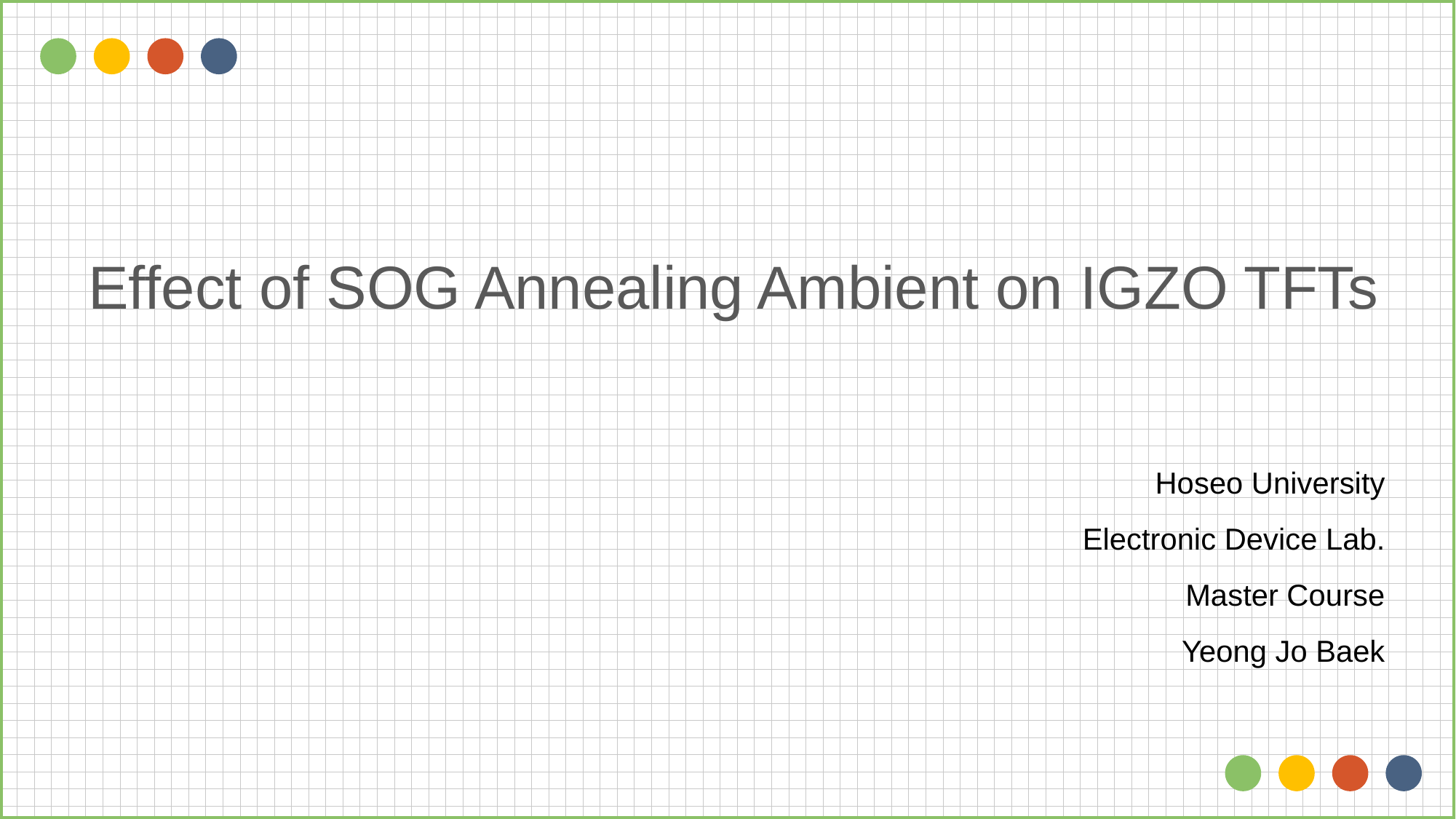

Effect of SOG Annealing Ambient on IGZO TFTs
Hoseo University
Electronic Device Lab.
Master Course
  Yeong Jo Baek